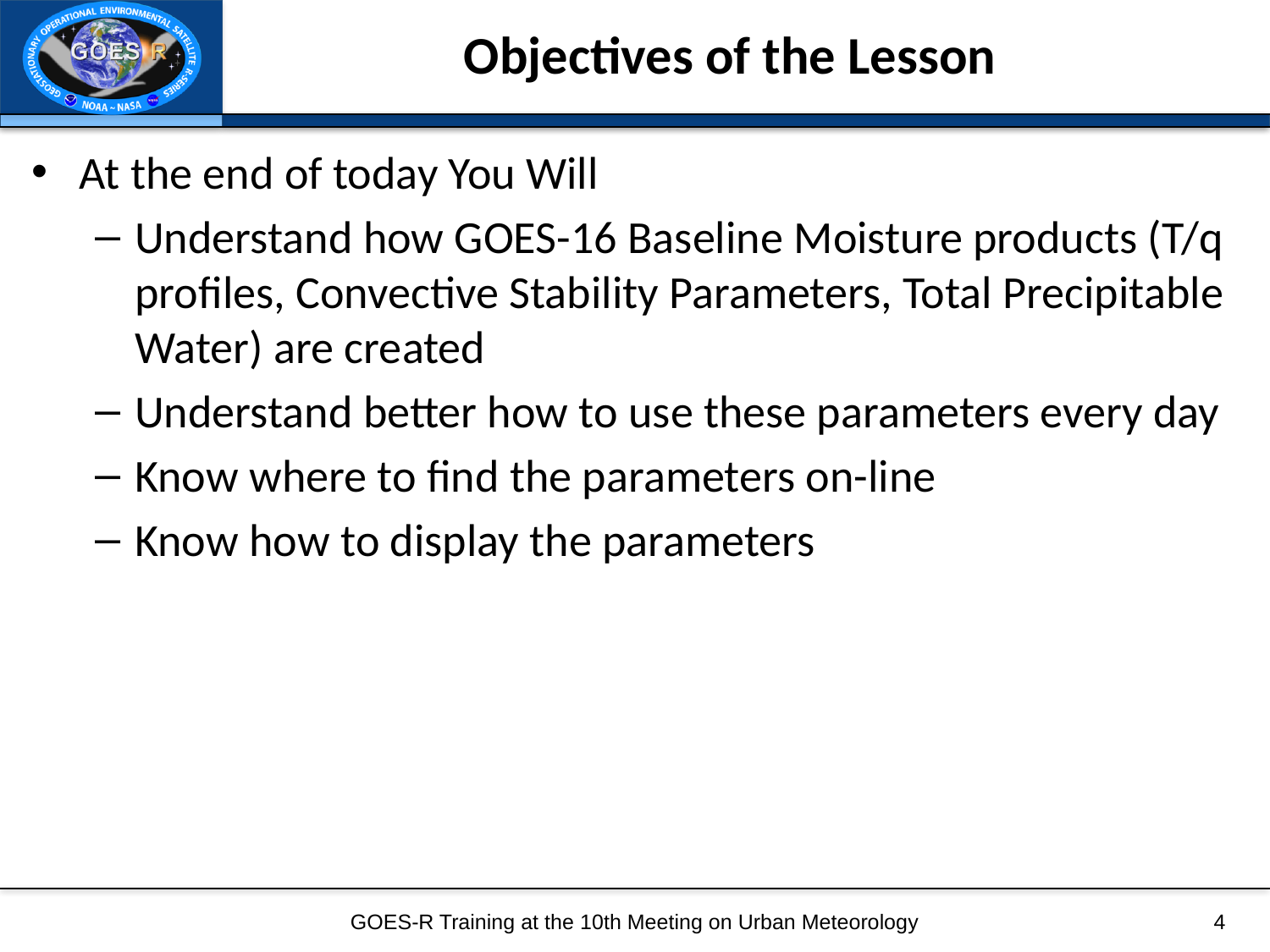

# Objectives of the Lesson
At the end of today You Will
Understand how GOES-16 Baseline Moisture products (T/q profiles, Convective Stability Parameters, Total Precipitable Water) are created
Understand better how to use these parameters every day
Know where to find the parameters on-line
Know how to display the parameters
GOES-R Training at the 10th Meeting on Urban Meteorology
4